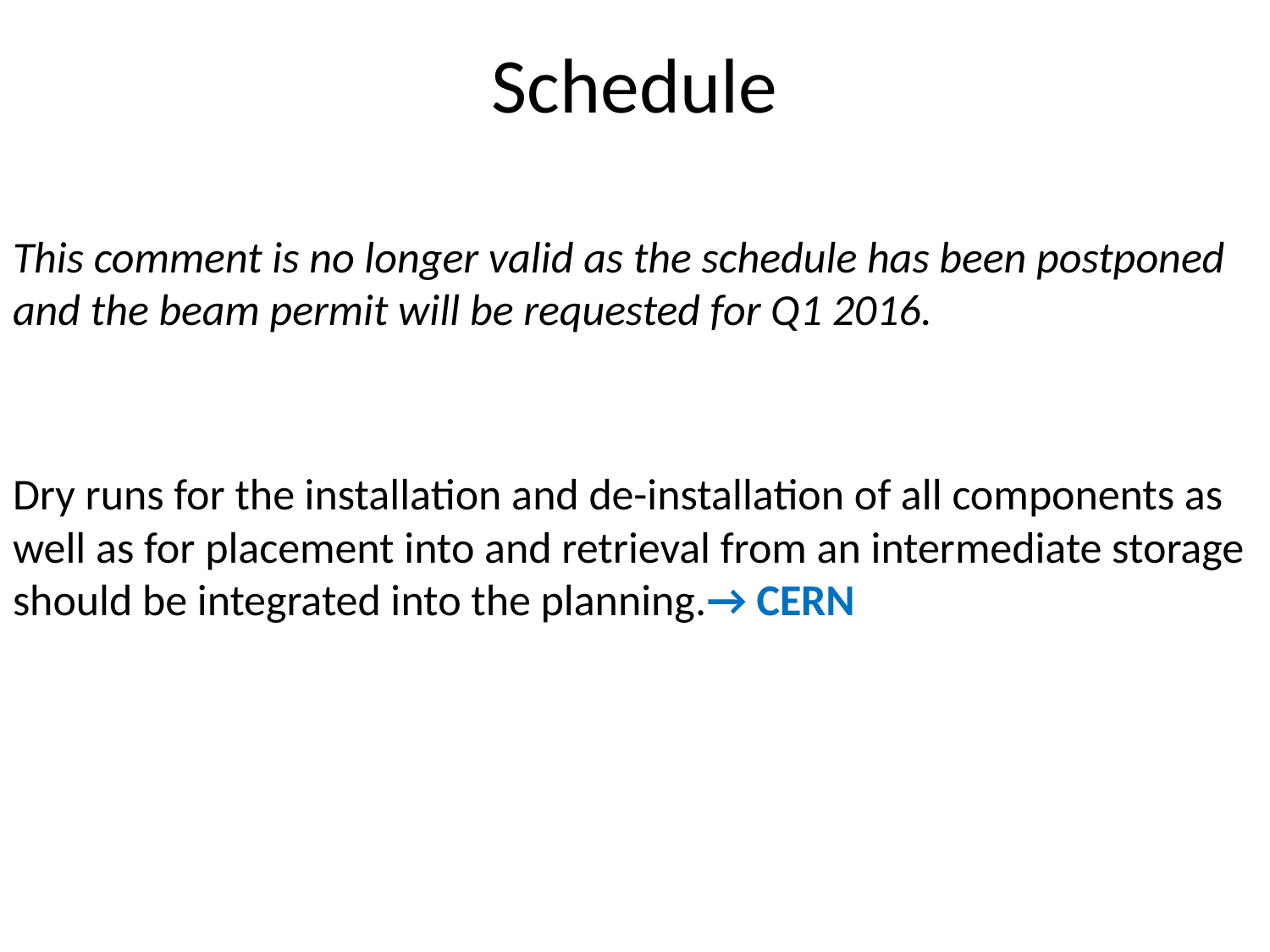

# Schedule
This comment is no longer valid as the schedule has been postponed and the beam permit will be requested for Q1 2016.

Dry runs for the installation and de-installation of all components as well as for placement into and retrieval from an intermediate storage should be integrated into the planning.→ CERN